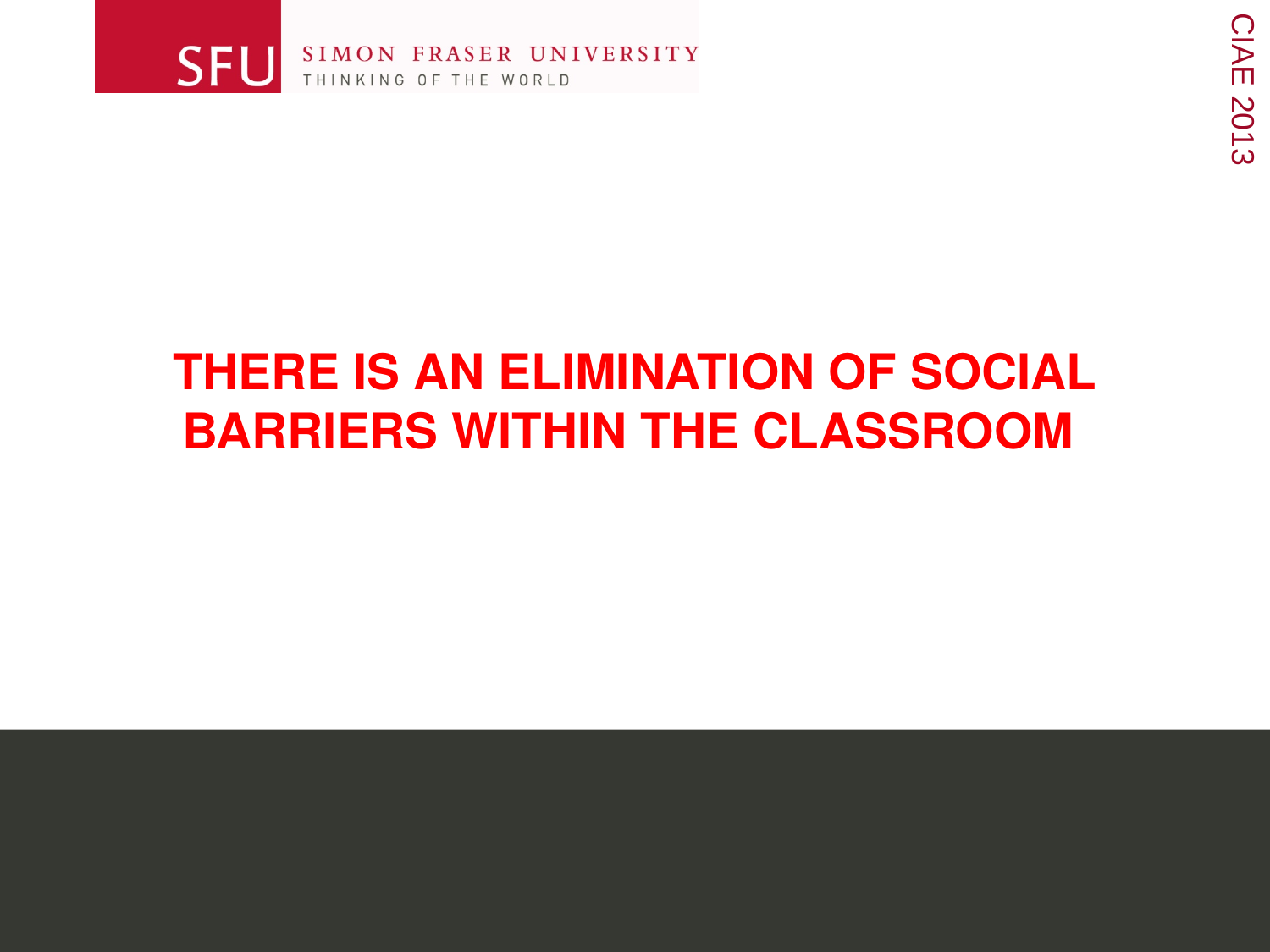

THERE IS AN ELIMINATION OF SOCIAL BARRIERS WITHIN THE CLASSROOM
#